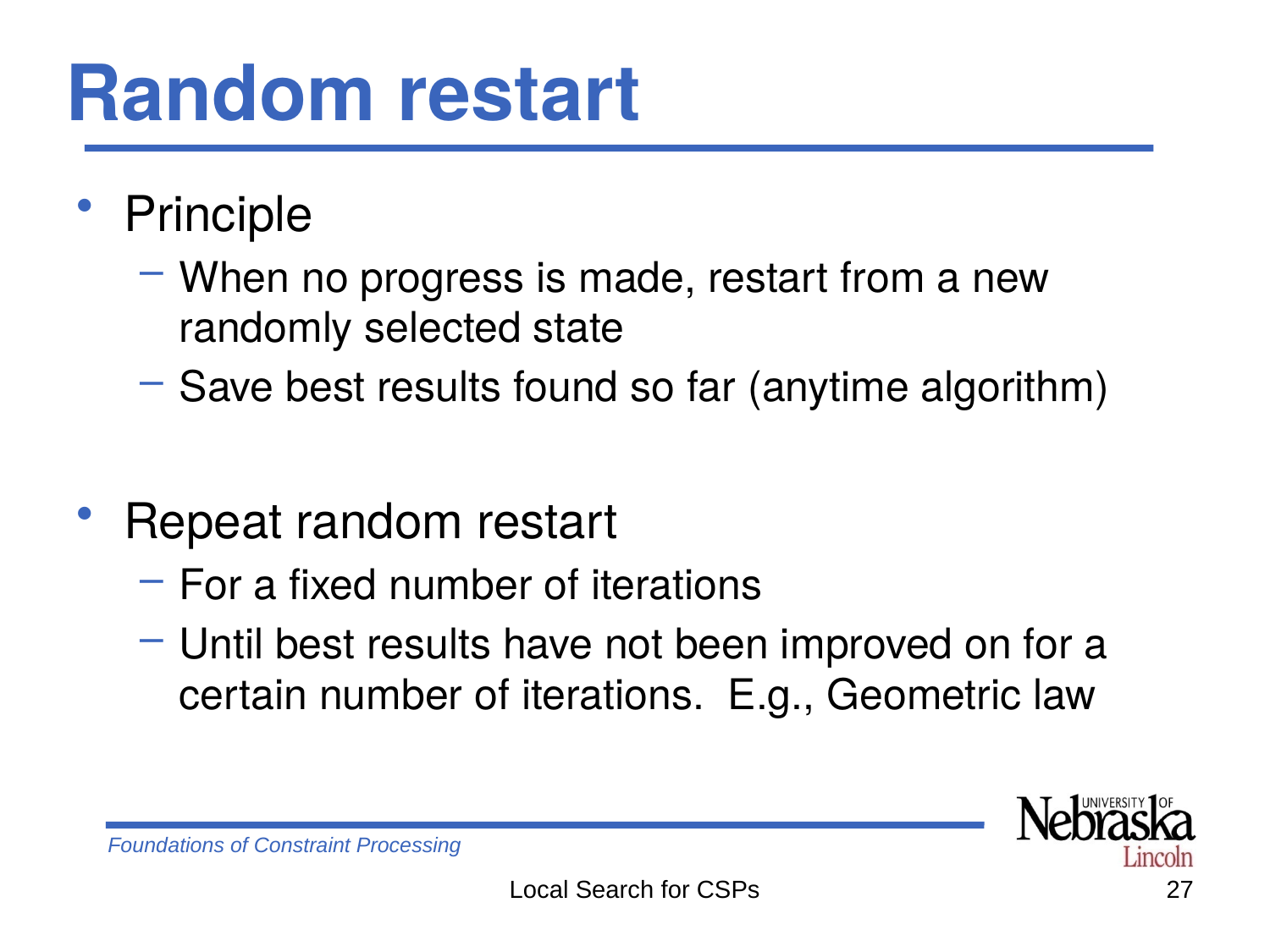

# Random restart
Principle
When no progress is made, restart from a new randomly selected state
Save best results found so far (anytime algorithm)

Repeat random restart
For a fixed number of iterations
Until best results have not been improved on for a certain number of iterations.  E.g., Geometric law
Local Search for CSPs
27